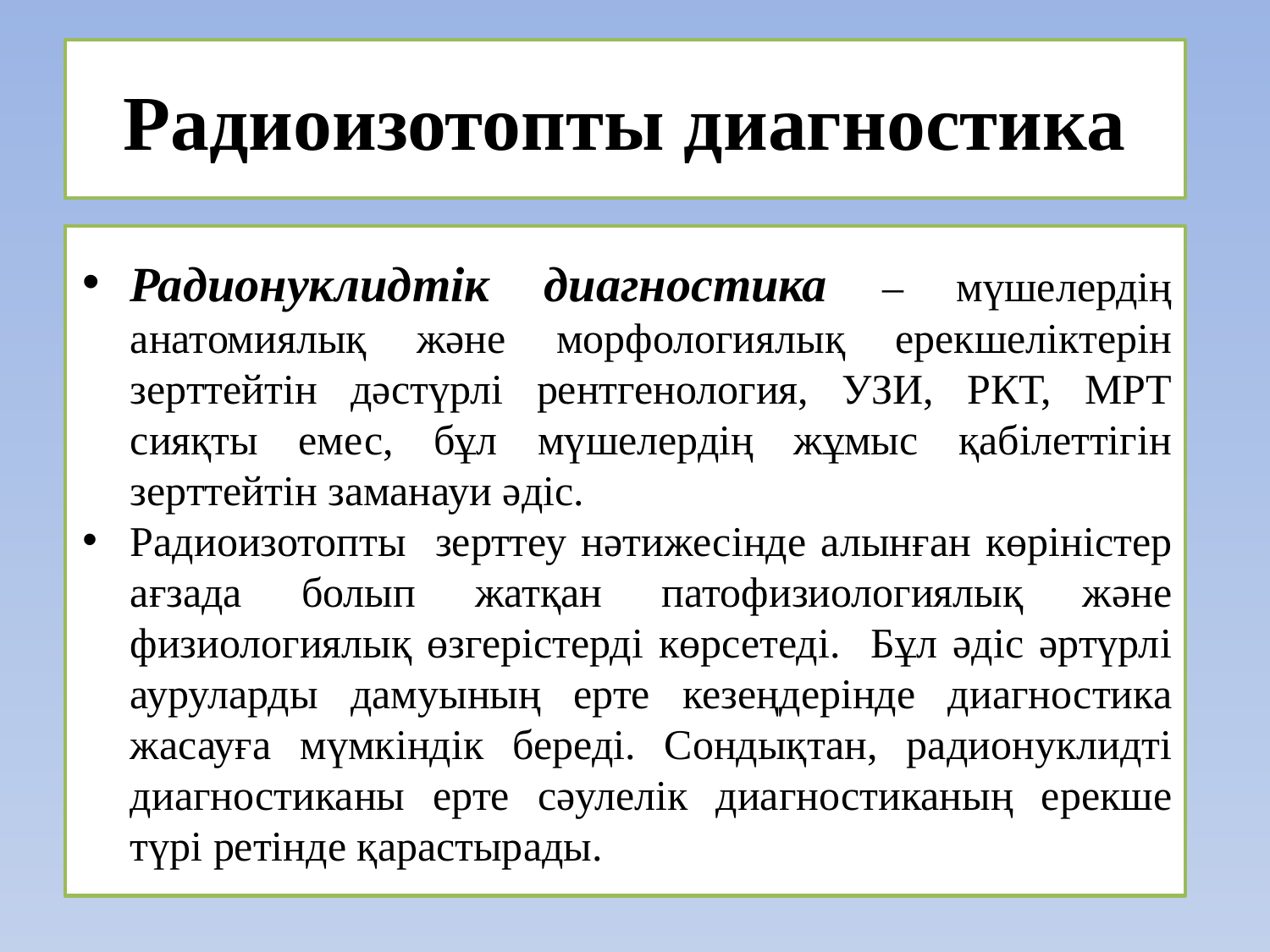

# Радиоизотопты диагностика
Радионуклидтік диагностика – мүшелердің анатомиялық және морфологиялық ерекшеліктерін зерттейтін дәстүрлі рентгенология, УЗИ, РКТ, МРТ сияқты емес, бұл мүшелердің жұмыс қабілеттігін зерттейтін заманауи әдіс.
Радиоизотопты  зерттеу нәтижесінде алынған көріністер ағзада болып жатқан патофизиологиялық және физиологиялық өзгерістерді көрсетеді.  Бұл әдіс әртүрлі ауруларды дамуының ерте кезеңдерінде диагностика жасауға мүмкіндік береді. Сондықтан, радионуклидті диагностиканы ерте сәулелік диагностиканың ерекше түрі ретінде қарастырады.